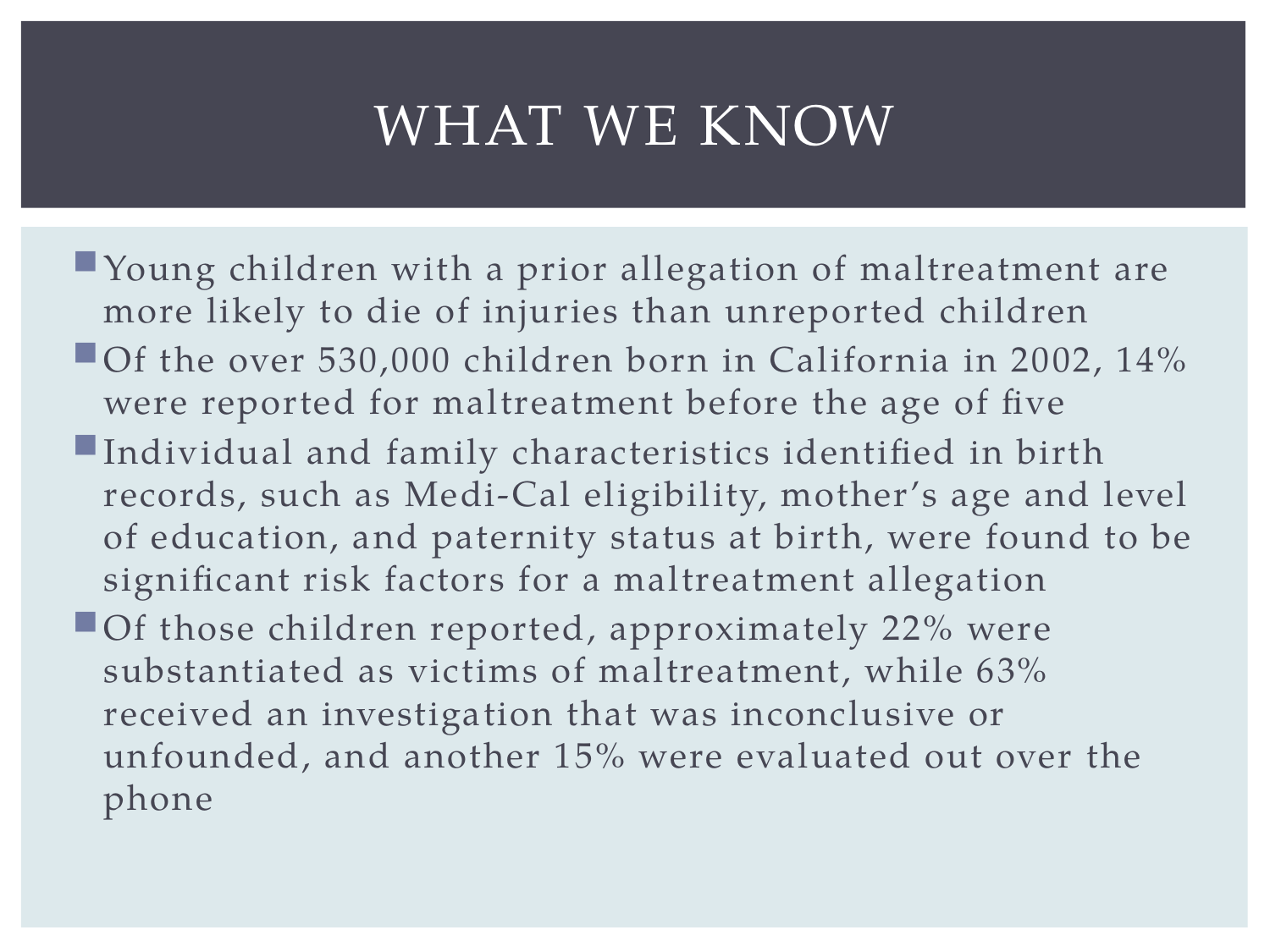

# What we know
Young children with a prior allegation of maltreatment are more likely to die of injuries than unreported children
Of the over 530,000 children born in California in 2002, 14% were reported for maltreatment before the age of five
Individual and family characteristics identified in birth records, such as Medi-Cal eligibility, mother’s age and level of education, and paternity status at birth, were found to be significant risk factors for a maltreatment allegation
Of those children reported, approximately 22% were substantiated as victims of maltreatment, while 63% received an investigation that was inconclusive or unfounded, and another 15% were evaluated out over the phone